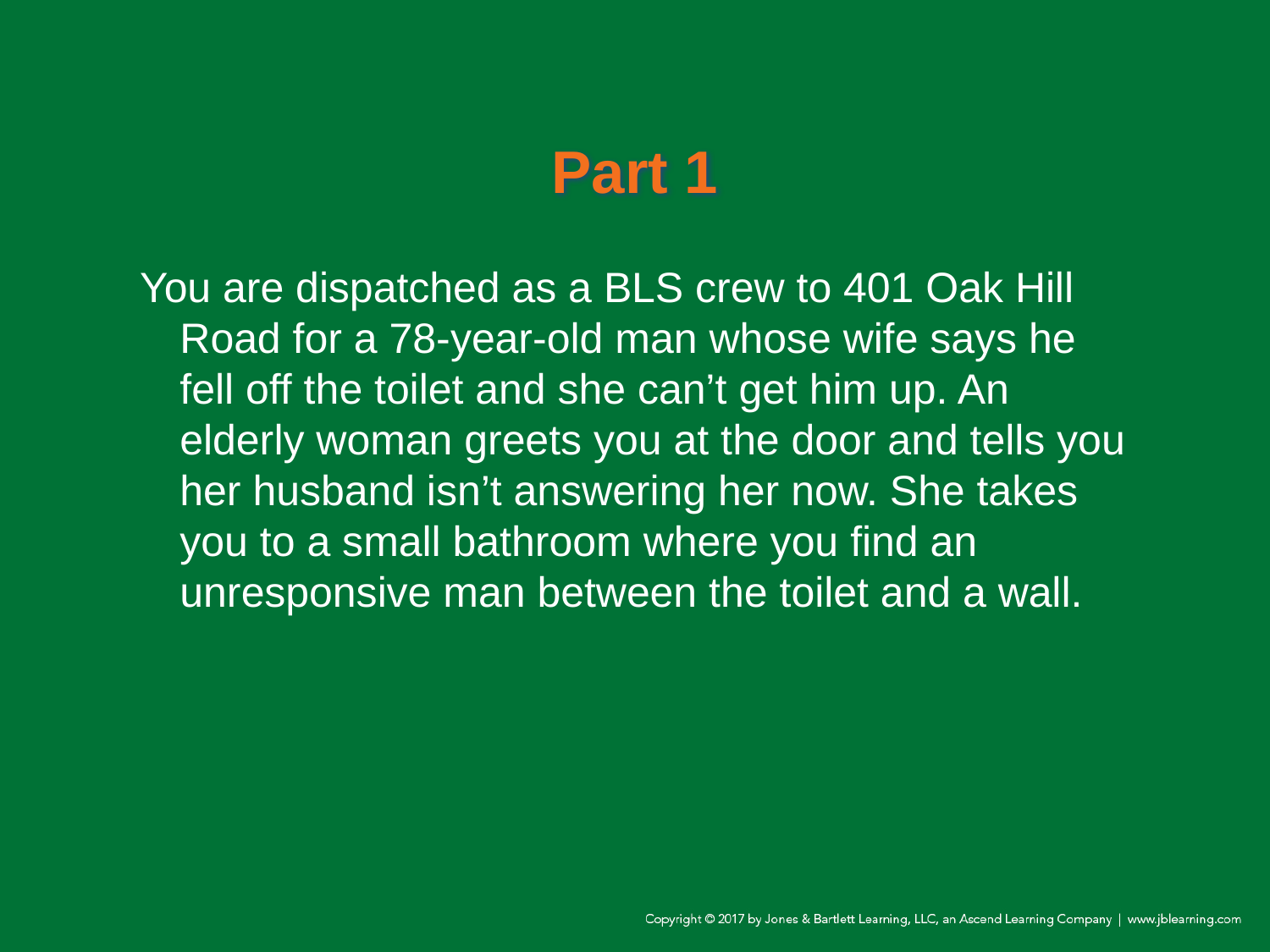

# Part 1
You are dispatched as a BLS crew to 401 Oak Hill Road for a 78-year-old man whose wife says he fell off the toilet and she can’t get him up. An elderly woman greets you at the door and tells you her husband isn’t answering her now. She takes you to a small bathroom where you find an unresponsive man between the toilet and a wall.